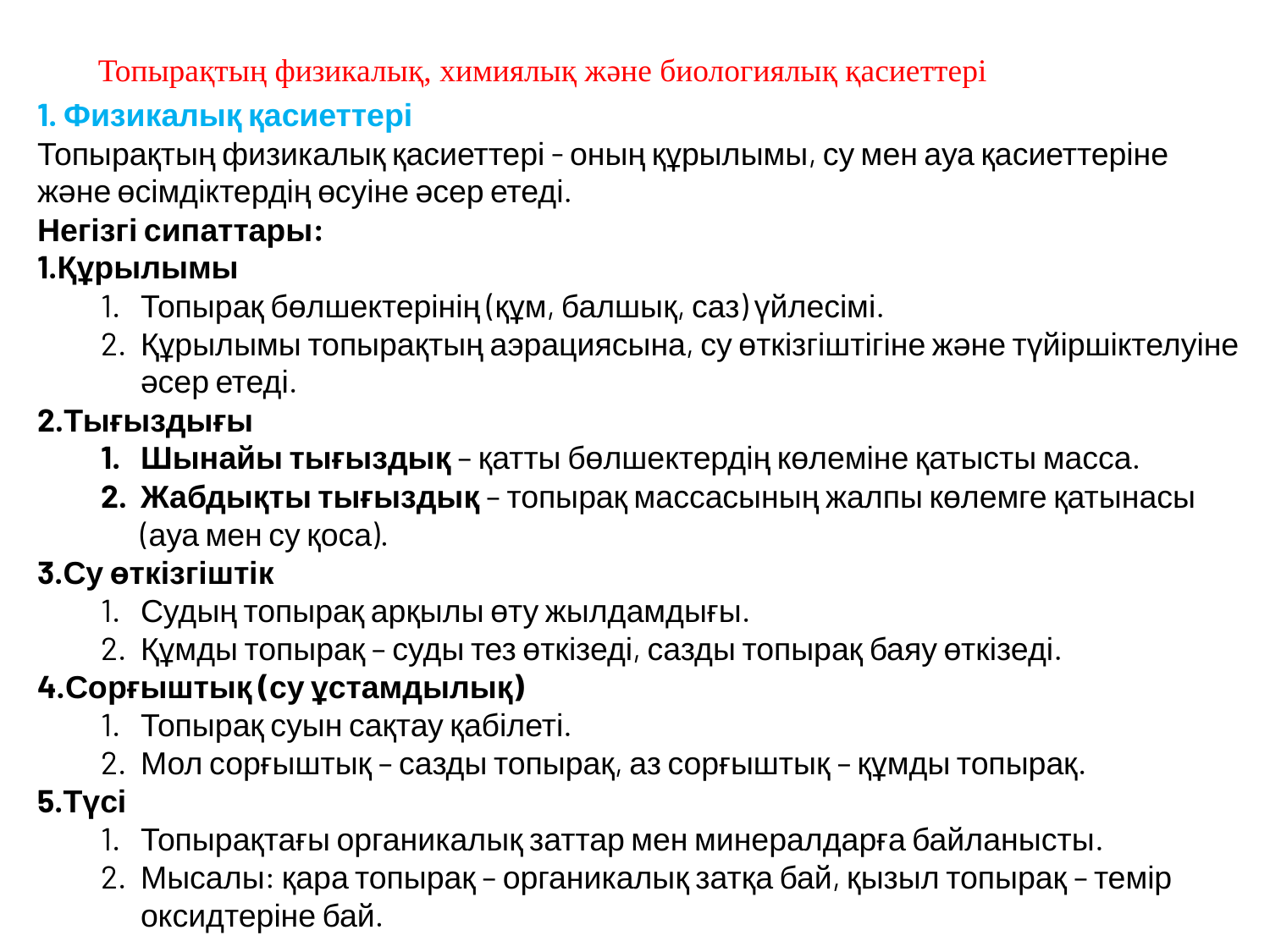

Топырақтың физикалық, химиялық және биологиялық қасиеттері
1. Физикалық қасиеттері
Топырақтың физикалық қасиеттері - оның құрылымы, су мен ауа қасиеттеріне және өсімдіктердің өсуіне әсер етеді.
Негізгі сипаттары:
Құрылымы
Топырақ бөлшектерінің (құм, балшық, саз) үйлесімі.
Құрылымы топырақтың аэрациясына, су өткізгіштігіне және түйіршіктелуіне әсер етеді.
Тығыздығы
Шынайы тығыздық – қатты бөлшектердің көлеміне қатысты масса.
Жабдықты тығыздық – топырақ массасының жалпы көлемге қатынасы (ауа мен су қоса).
Су өткізгіштік
Судың топырақ арқылы өту жылдамдығы.
Құмды топырақ – суды тез өткізеді, сазды топырақ баяу өткізеді.
Сорғыштық (су ұстамдылық)
Топырақ суын сақтау қабілеті.
Мол сорғыштық – сазды топырақ, аз сорғыштық – құмды топырақ.
Түсі
Топырақтағы органикалық заттар мен минералдарға байланысты.
Мысалы: қара топырақ – органикалық затқа бай, қызыл топырақ – темір оксидтеріне бай.